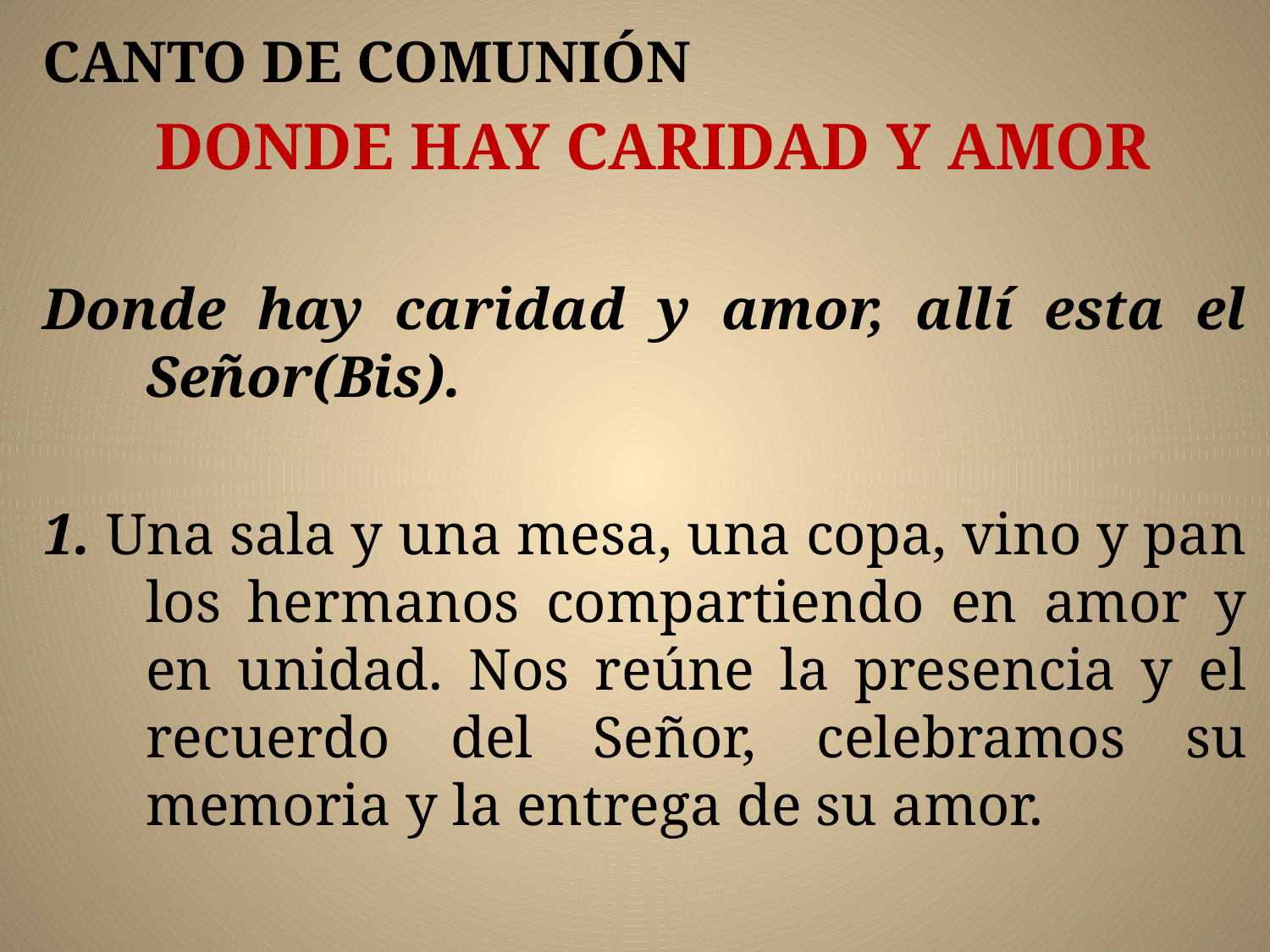

CANTO DE COMUNIÓN
 DONDE HAY CARIDAD Y AMOR

Donde hay caridad y amor, allí esta el Señor(Bis).

1. Una sala y una mesa, una copa, vino y pan los hermanos compartiendo en amor y en unidad. Nos reúne la presencia y el recuerdo del Señor, celebramos su memoria y la entrega de su amor.